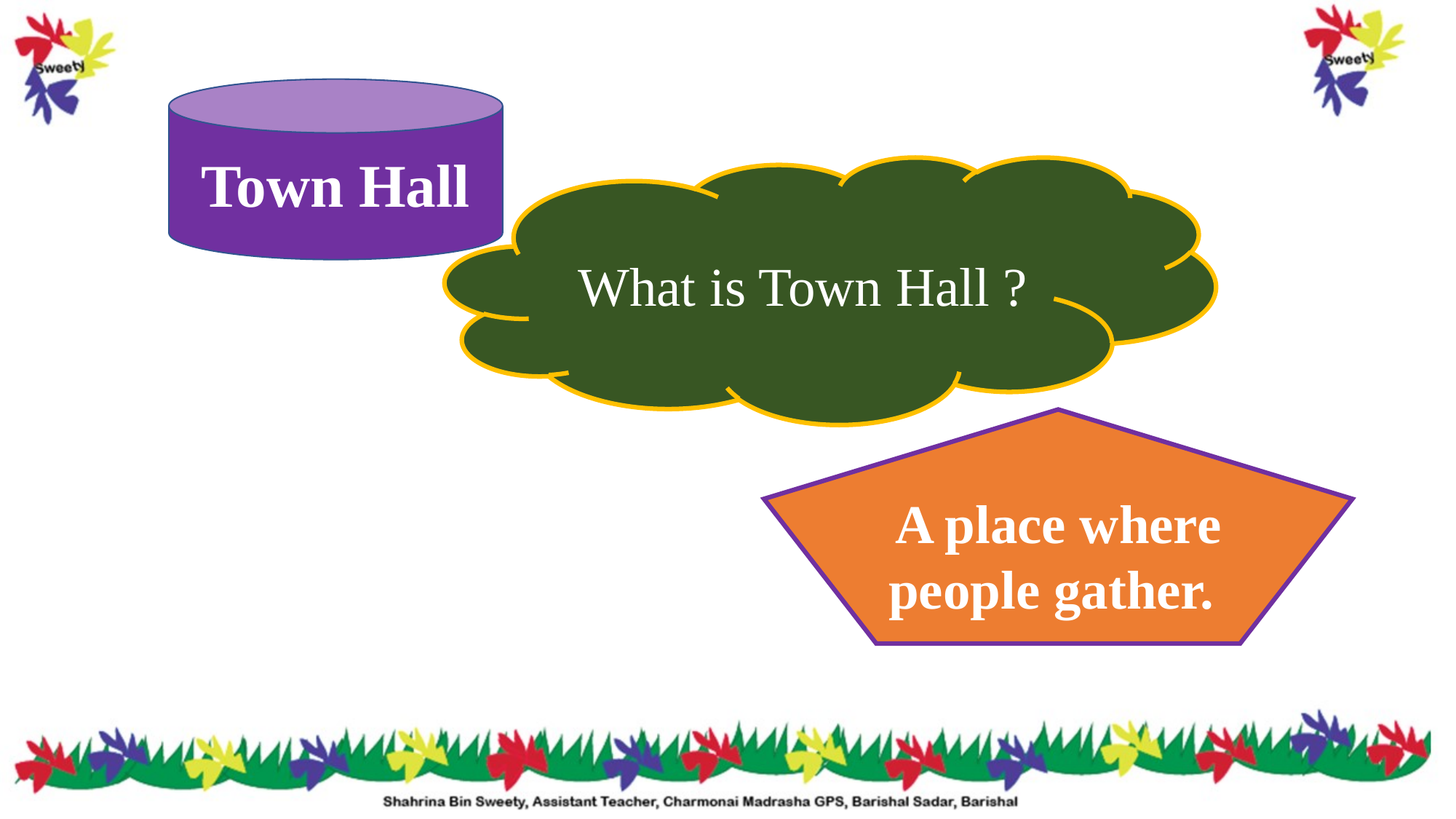

Town Hall
What is Town Hall ?
A place where people gather.